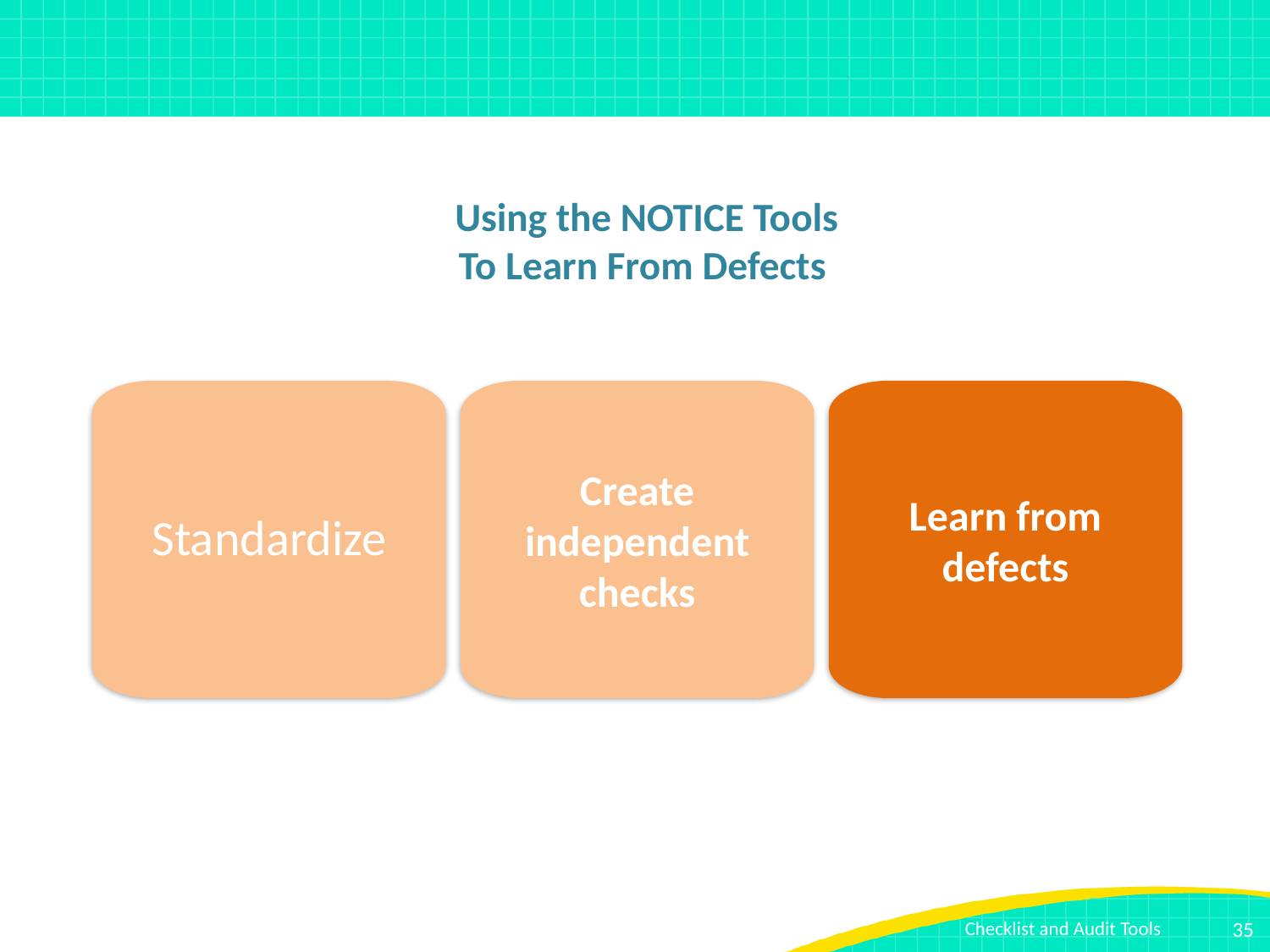

# Using the NOTICE Tools To Learn From Defects
Standardize
Create independent checks
Learn from defects
35